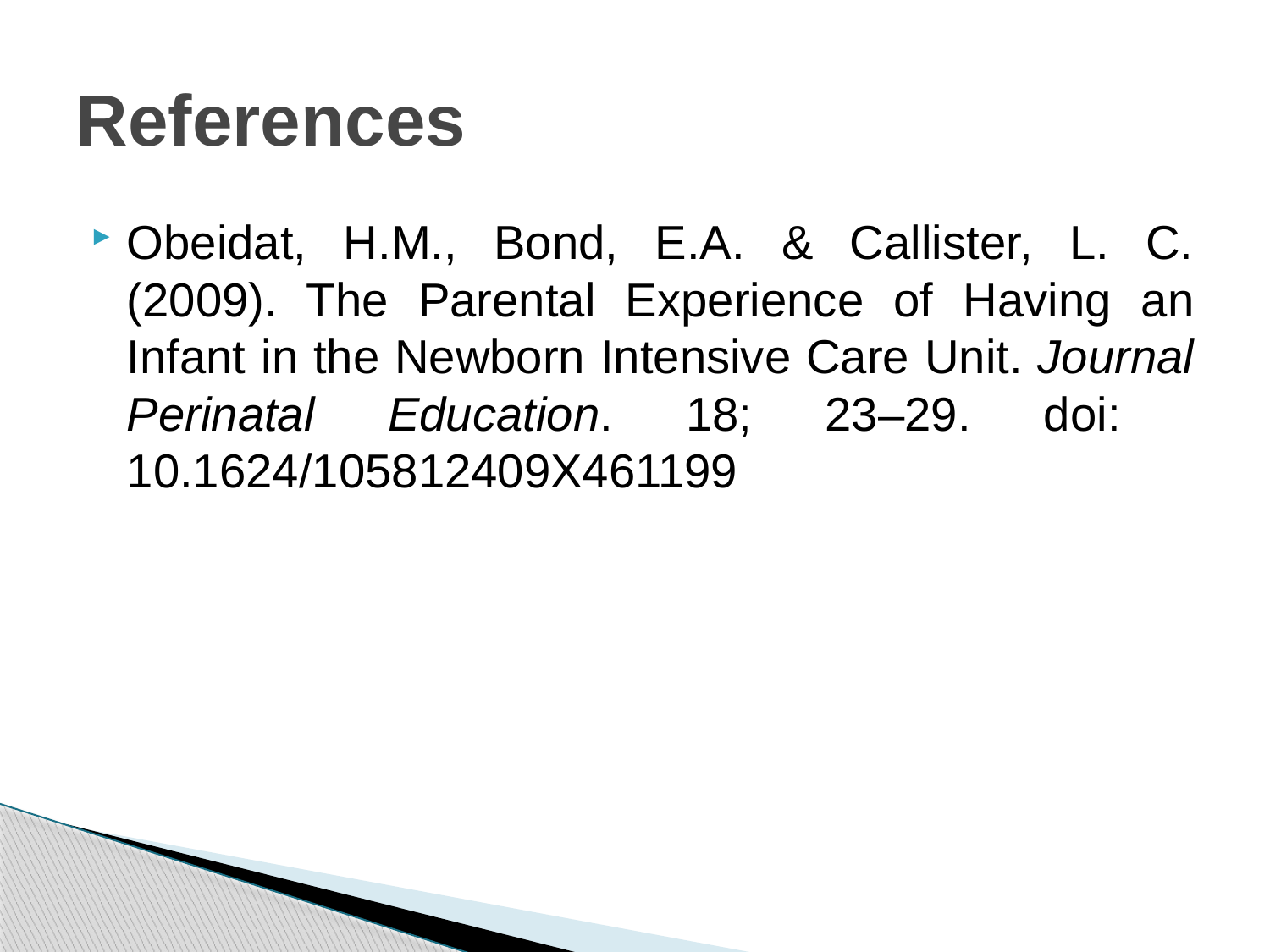

# References
Obeidat, H.M., Bond, E.A. & Callister, L. C. (2009). The Parental Experience of Having an Infant in the Newborn Intensive Care Unit. Journal Perinatal Education. 18; 23–29. doi:  10.1624/105812409X461199